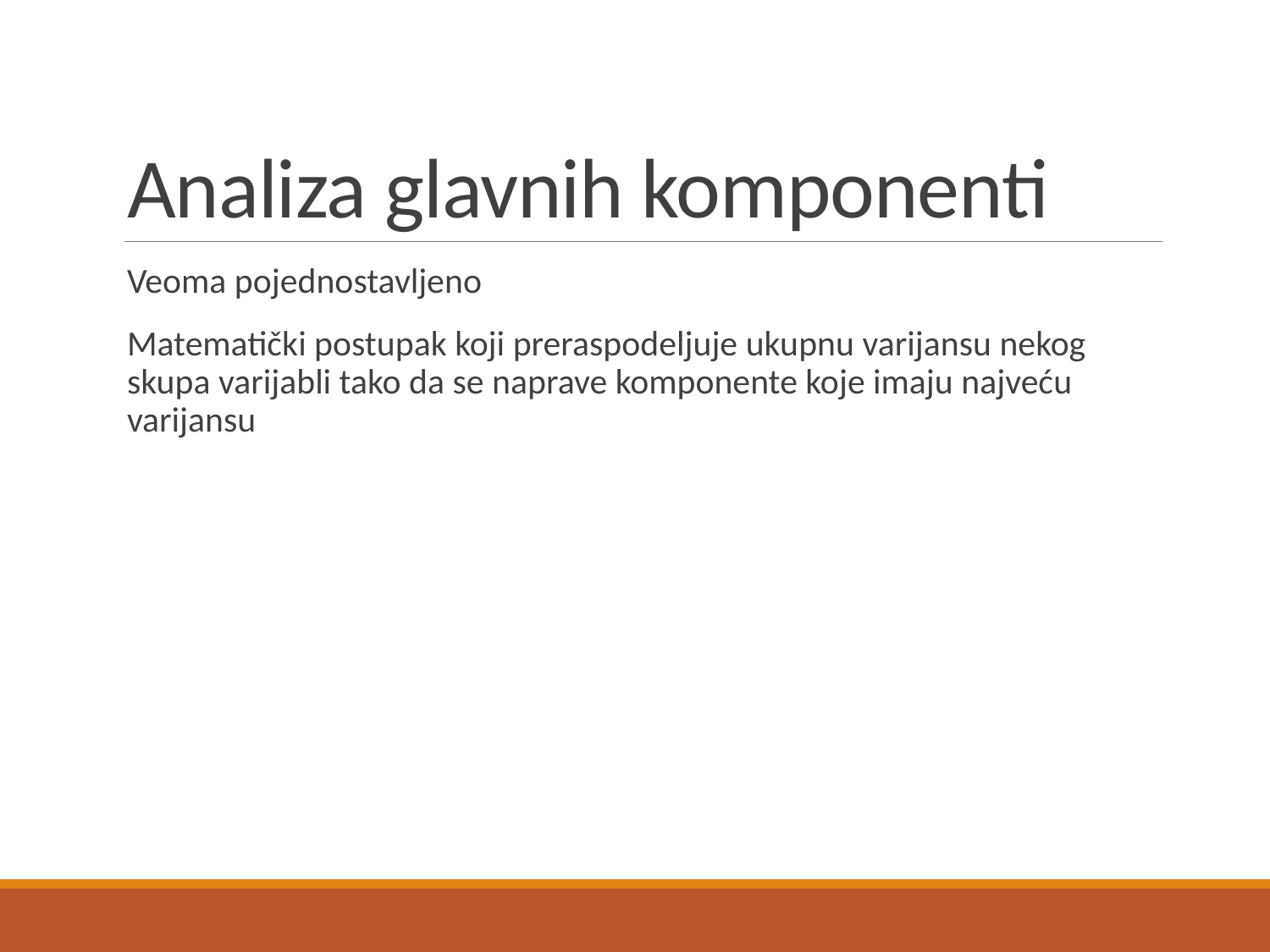

# Analiza glavnih komponenti
Veoma pojednostavljeno
Matematički postupak koji preraspodeljuje ukupnu varijansu nekog skupa varijabli tako da se naprave komponente koje imaju najveću varijansu